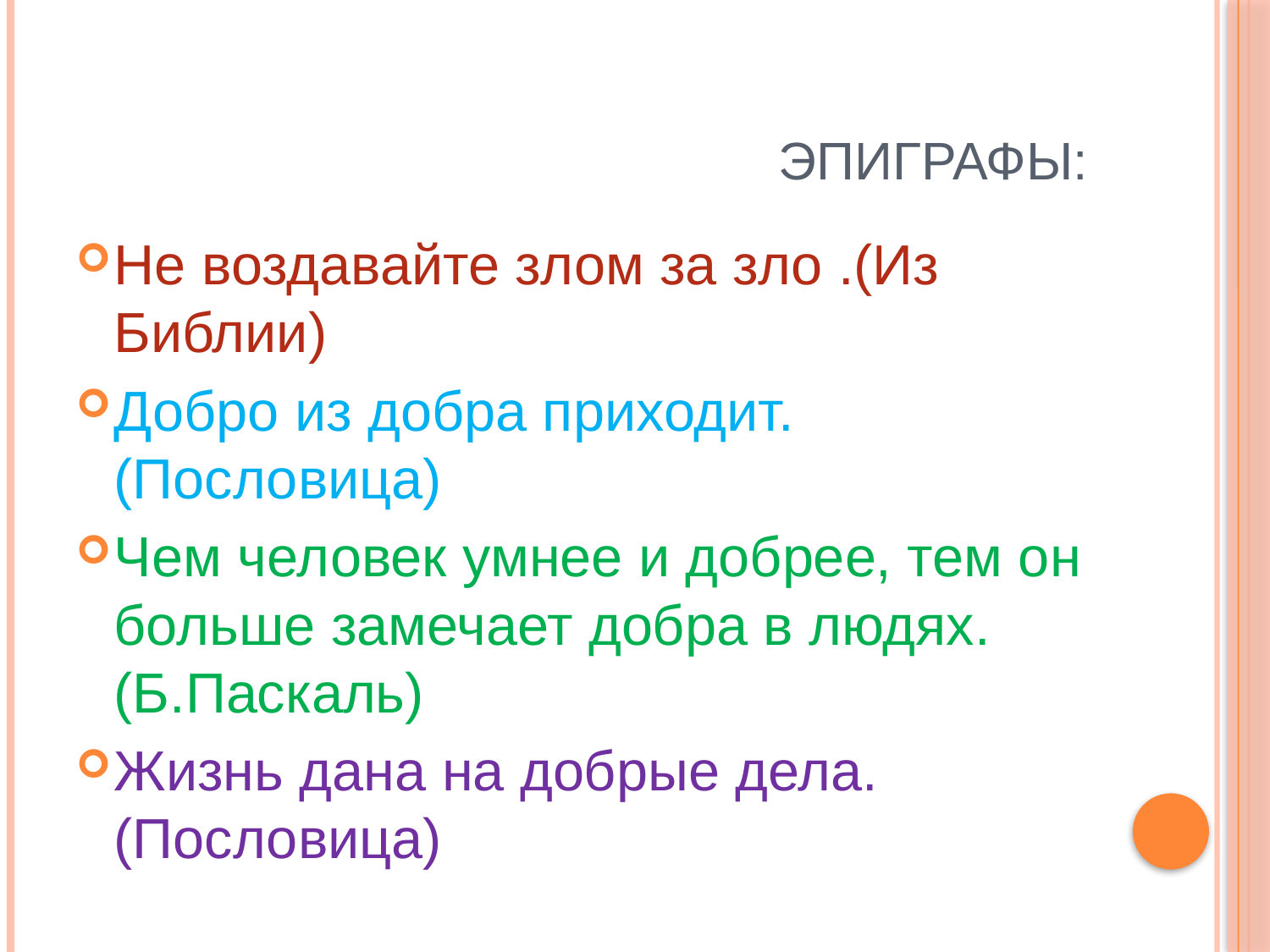

# Эпиграфы:
Не воздавайте злом за зло .(Из Библии)
Добро из добра приходит.(Пословица)
Чем человек умнее и добрее, тем он больше замечает добра в людях.(Б.Паскаль)
Жизнь дана на добрые дела.(Пословица)